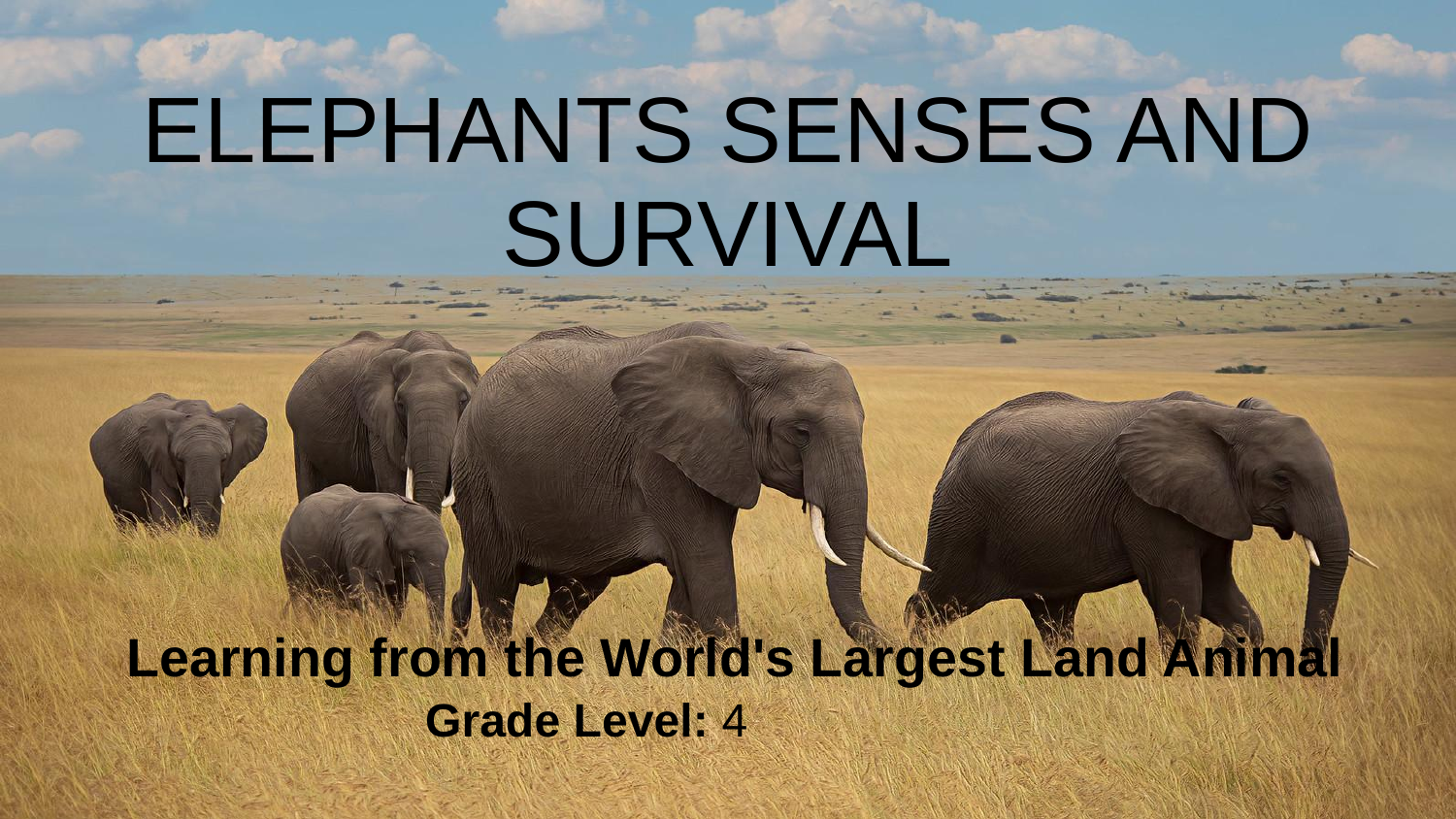

# ELEPHANTS SENSES AND SURVIVAL
 Learning from the World's Largest Land Animal
                        Grade Level: 4